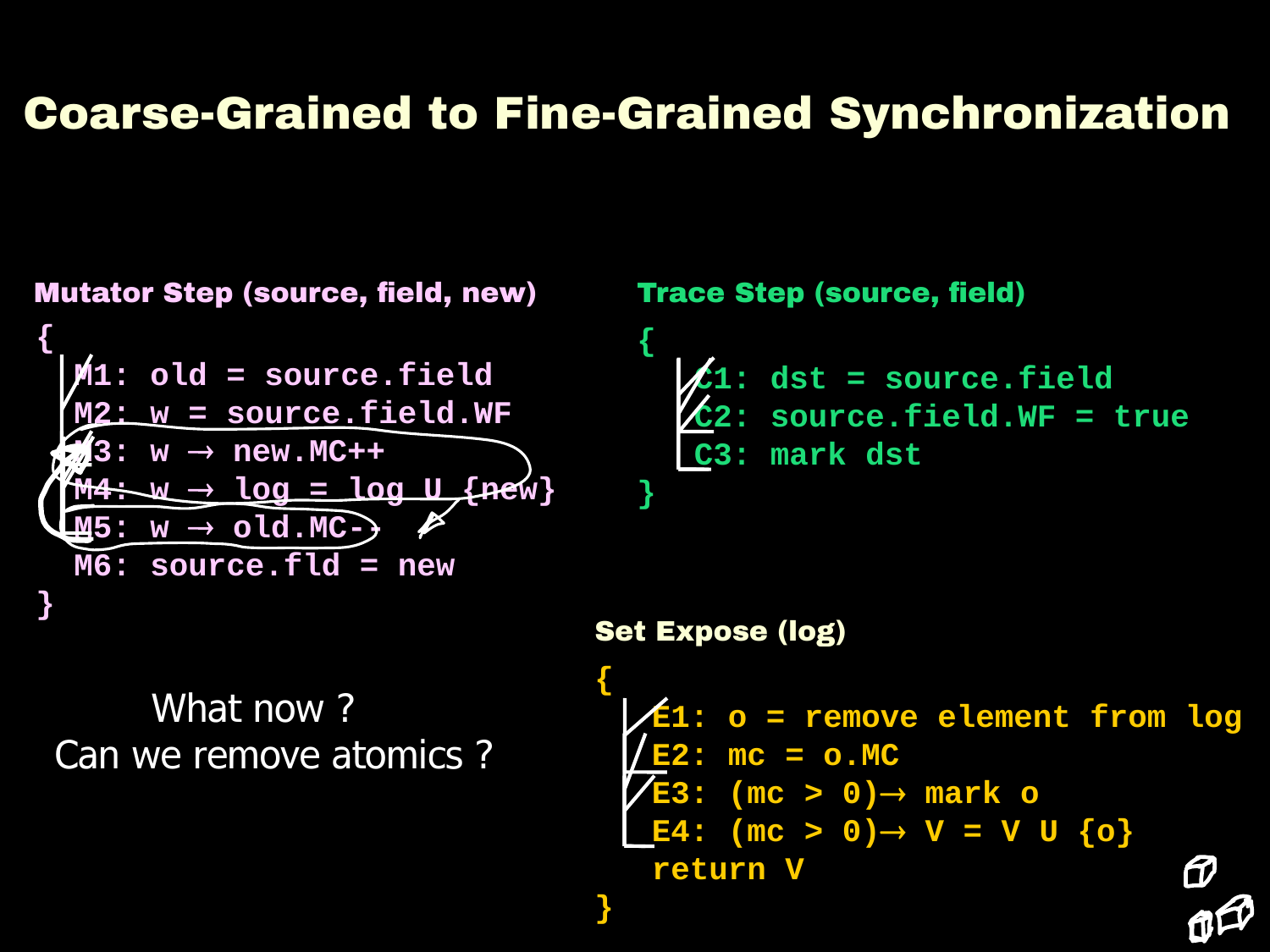

# Coarse-Grained to Fine-Grained Synchronization
Mutator Step (source, field, new)
Trace Step (source, field)

{
   C1: dst = source.field
   C2: source.field.WF = true
   C3: mark dst
}
{
  M1: old = source.field
  M2: w = source.field.WF
  M3: w → new.MC++
  M4: w → log = log U {new}
  M5: w → old.MC--
  M6: source.fld = new
}

Set Expose (log)
{
   E1: o = remove element from log
   E2: mc = o.MC
   E3: (mc > 0)→ mark o
   E4: (mc > 0)→ V = V U {o}
   return V
}
        What now ?
Can we remove atomics ?